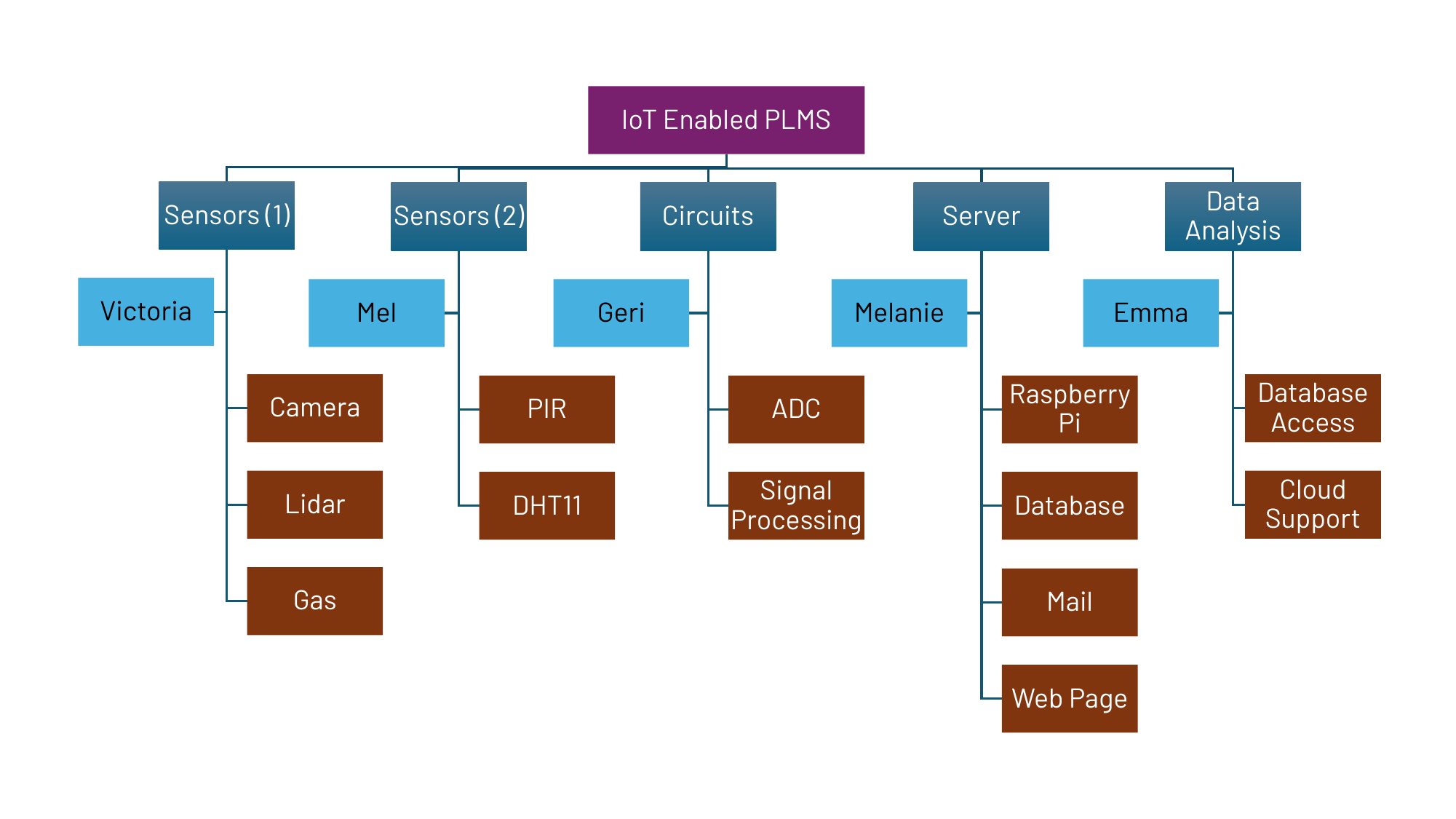

IoT Enabled PLMS
Sensors (1)
Camera
Lidar
Gas
Victoria
Sensors (2)
PIR
DHT11
Mel
Circuits
ADC
Signal Processing
Geri
Server
Raspberry Pi
Database
Mail
Web Page
Melanie
Data Analysis
Database Access
Cloud Support
Emma